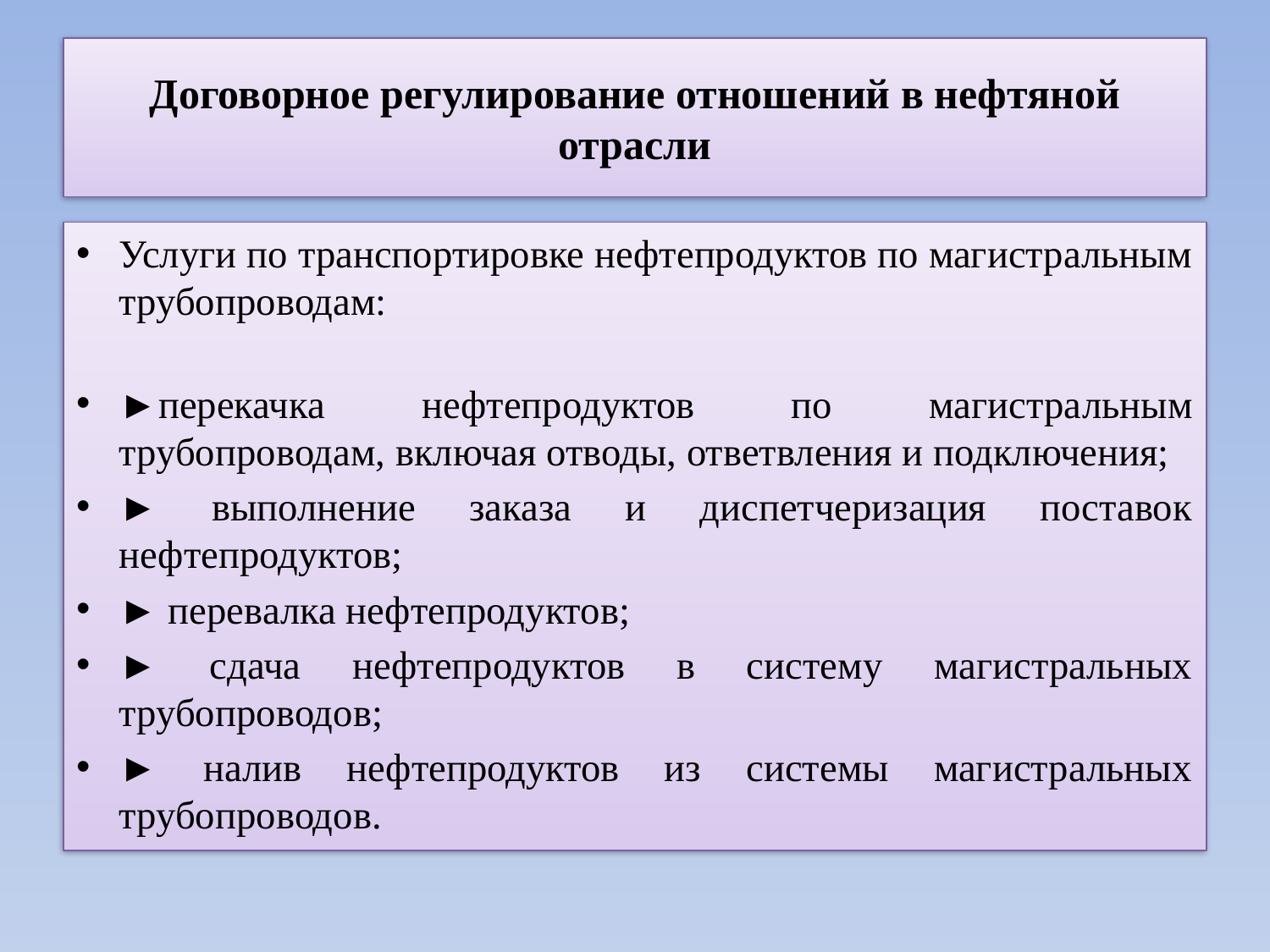

# Договорное регулирование отношений в нефтяной отрасли
Услуги по транспортировке нефтепродуктов по магистральным трубопроводам:
►перекачка нефтепродуктов по магистральным трубопроводам, включая отводы, ответвления и подключения;
► выполнение заказа и диспетчеризация поставок нефтепродуктов;
► перевалка нефтепродуктов;
► сдача нефтепродуктов в систему магистральных трубопроводов;
► налив нефтепродуктов из системы магистральных трубопроводов.